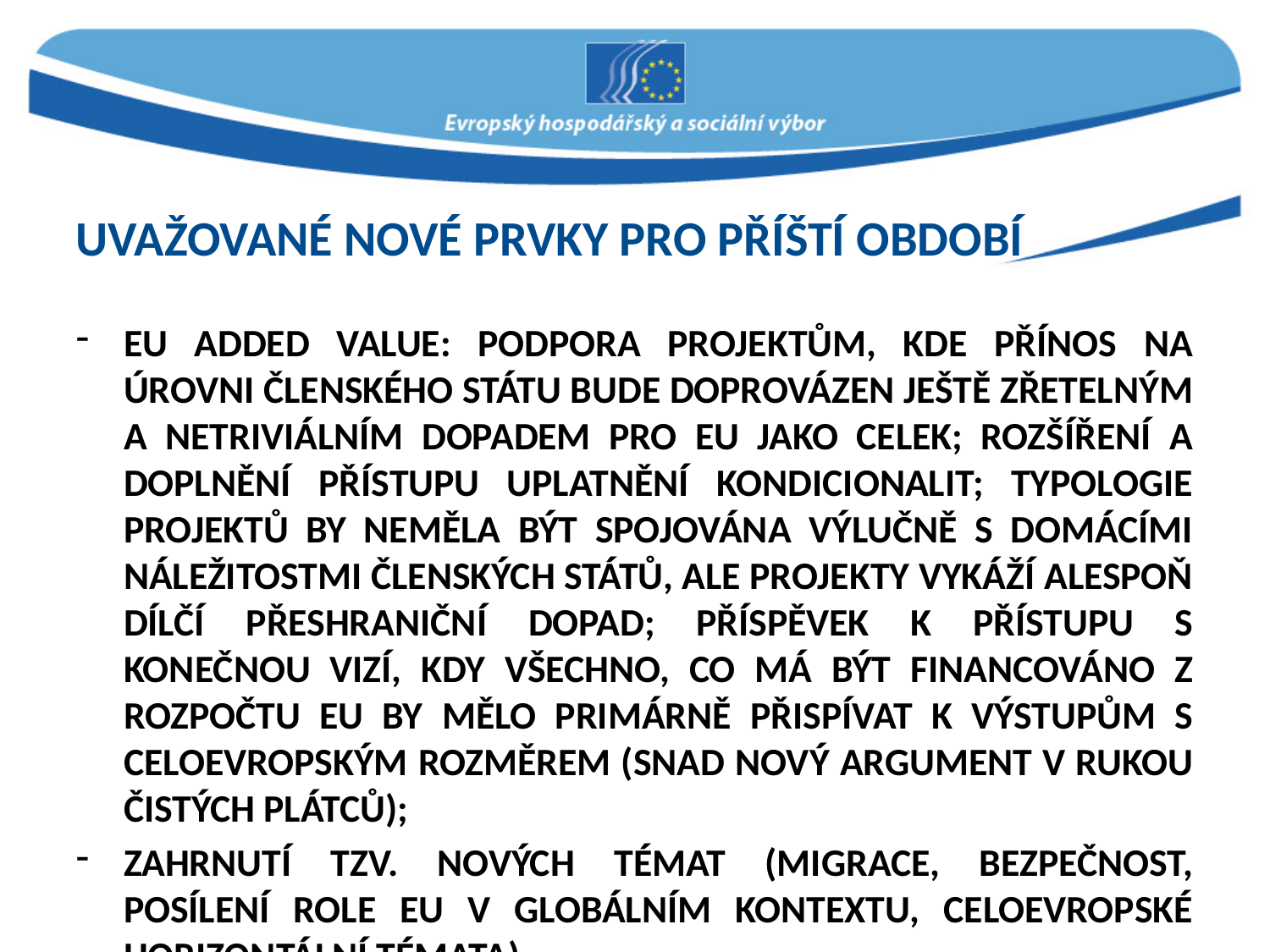

# UVAŽOVANÉ NOVÉ PRVKY PRO PŘÍŠTÍ OBDOBÍ

EU Added Value: podpora projektům, kde přínos na úrovni členského státu bude doprovázen ještě zřetelným a netriviálním dopadem pro EU jako celek; rozšíření a doplnění přístupu uplatnění kondicionalit; typologie projektů by neměla být spojována výlučně s domácími náležitostmi členských států, ale projekty vykáží alespoň dílčí přeshraniční dopad; příspěvek k přístupu s konečnou vizí, kdy všechno, co má být financováno z Rozpočtu EU by mělo primárně přispívat k výstupům s celoevropským rozměrem (snad nový argument v rukou čistých plátců);
Zahrnutí tzv. nových témat (migrace, bezpečnost, posílení role EU v globálním kontextu, celoevropské horizontální témata)